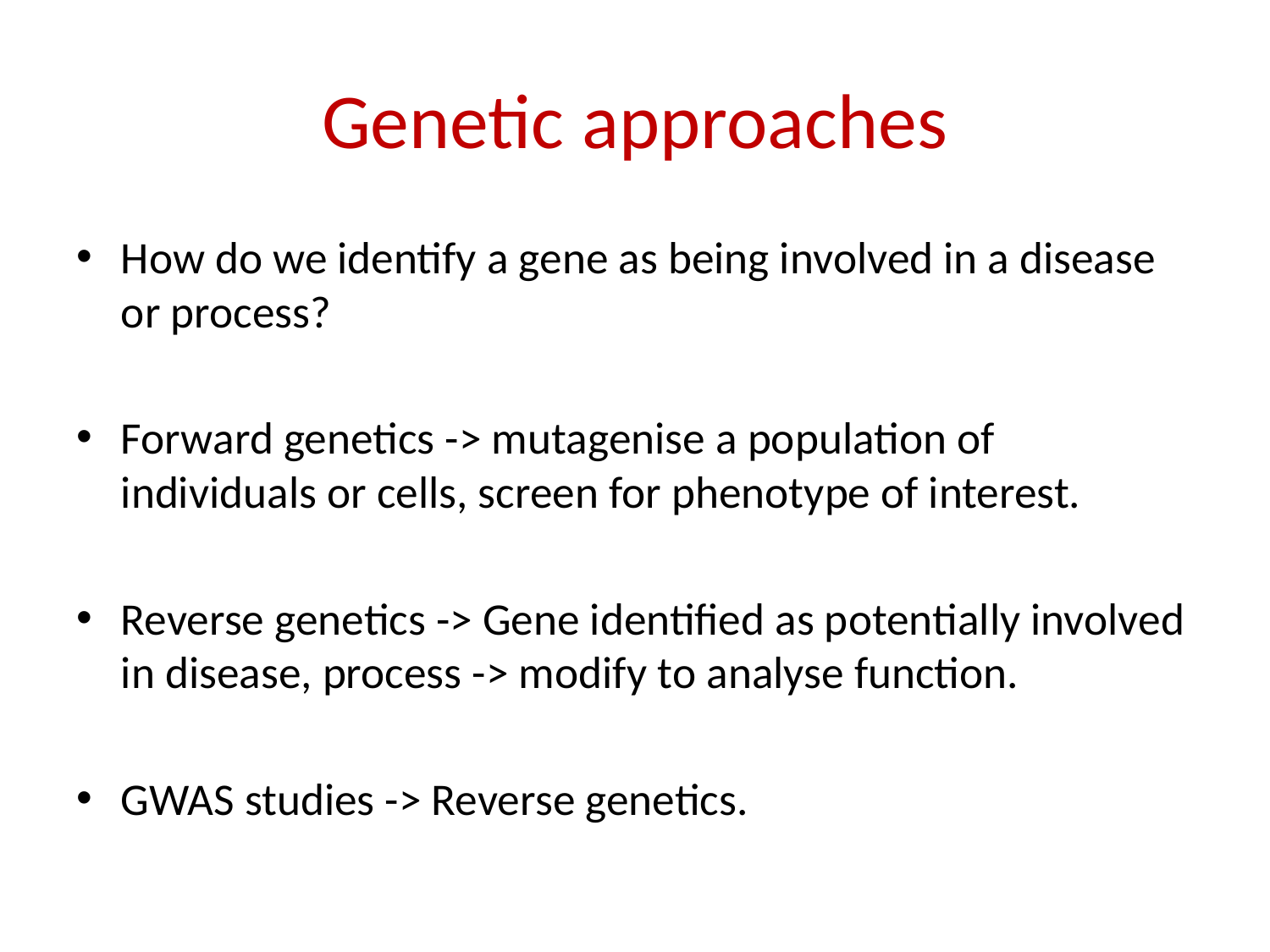

# Genetic approaches
How do we identify a gene as being involved in a disease or process?

Forward genetics -> mutagenise a population of individuals or cells, screen for phenotype of interest.

Reverse genetics -> Gene identified as potentially involved in disease, process -> modify to analyse function.

GWAS studies -> Reverse genetics.